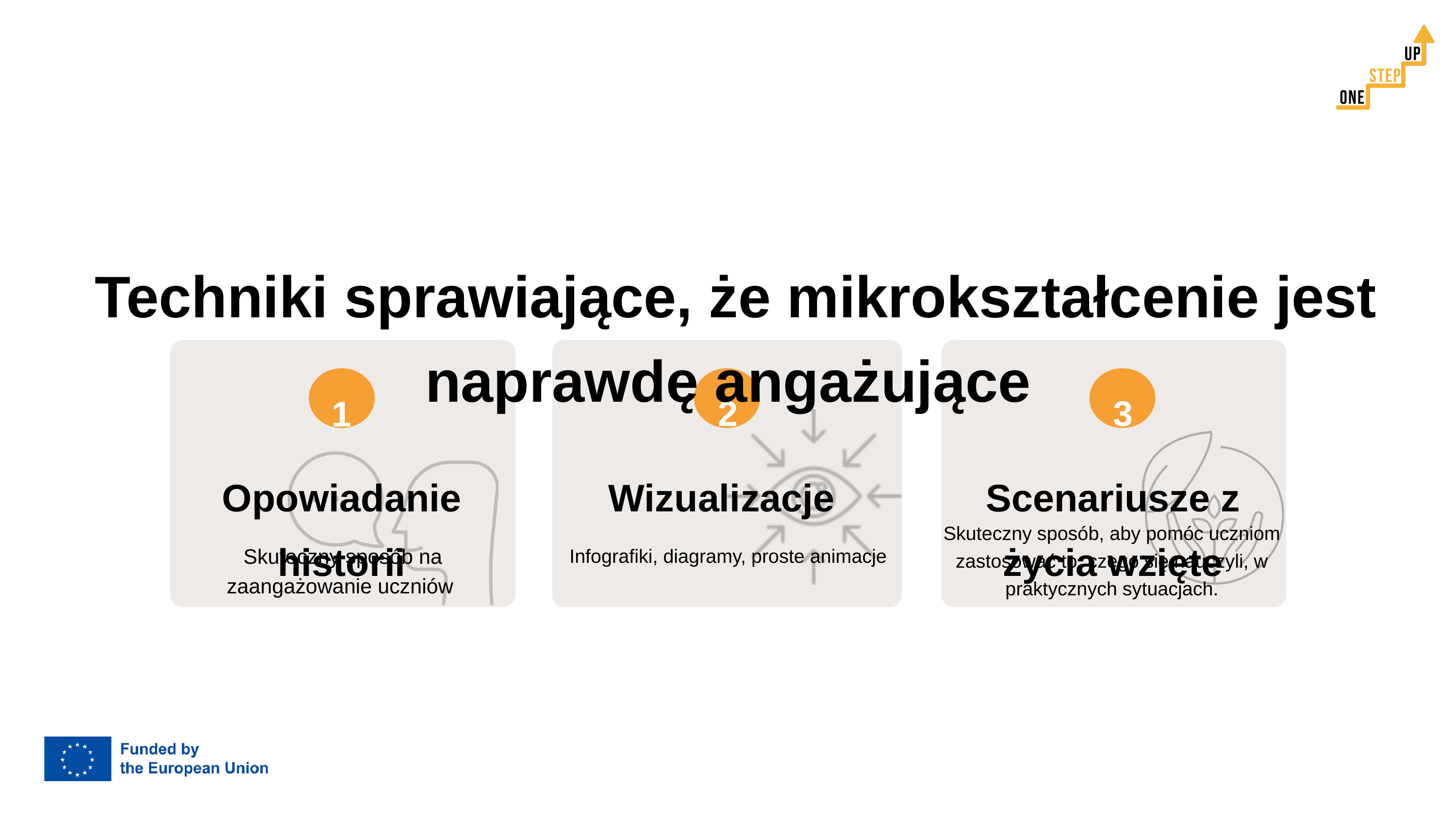

Techniki sprawiające, że mikrokształcenie jest naprawdę angażujące
3

2
3
1

Opowiadanie historii
Wizualizacje
Scenariusze z życia wzięte
Skuteczny sposób, aby pomóc uczniom zastosować to, czego się nauczyli, w praktycznych sytuacjach.
 Skuteczny sposób na zaangażowanie uczniów
Infografiki, diagramy, proste animacje